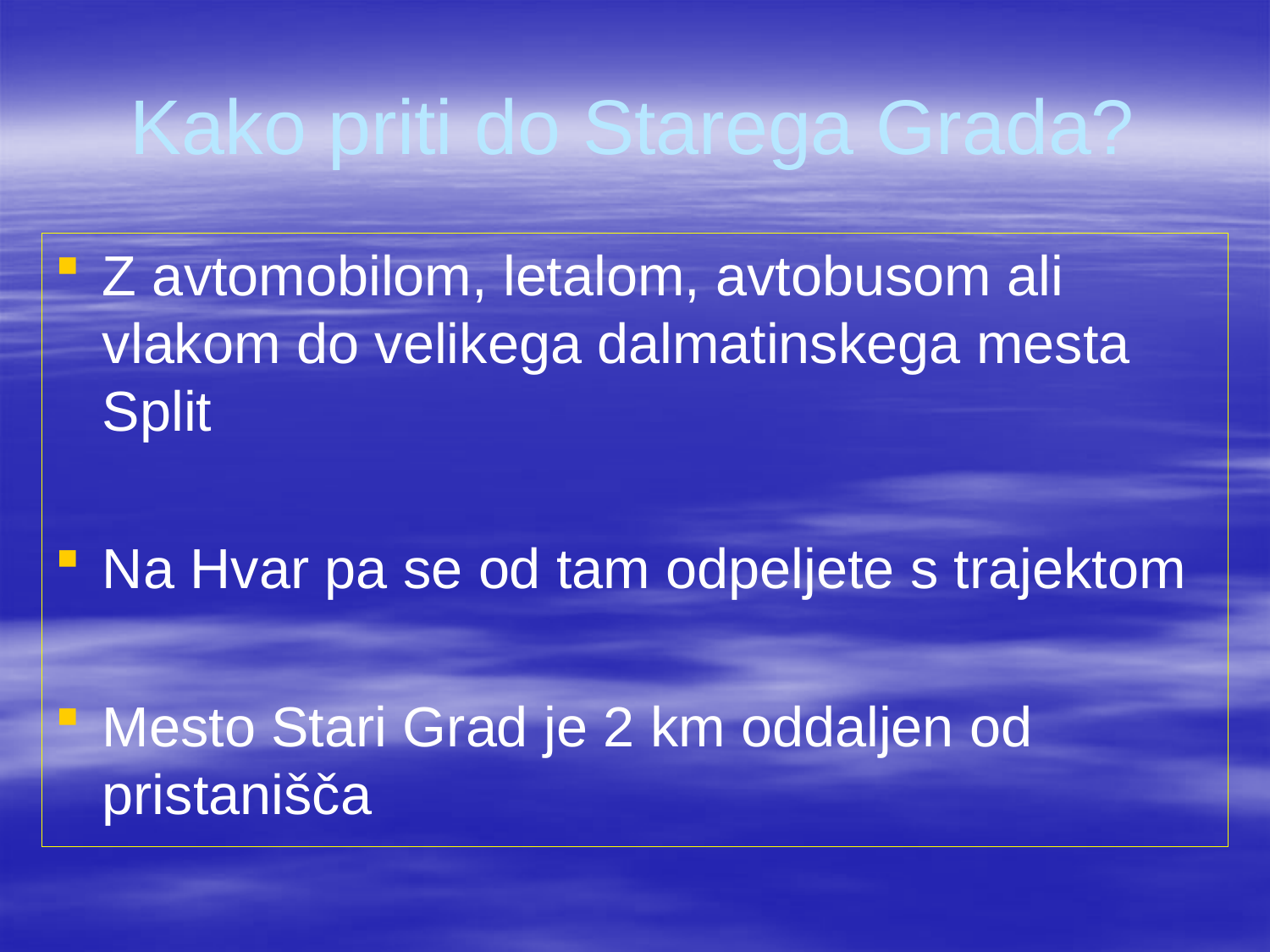

# Kako priti do Starega Grada?
Z avtomobilom, letalom, avtobusom ali vlakom do velikega dalmatinskega mesta Split

Na Hvar pa se od tam odpeljete s trajektom

Mesto Stari Grad je 2 km oddaljen od pristanišča